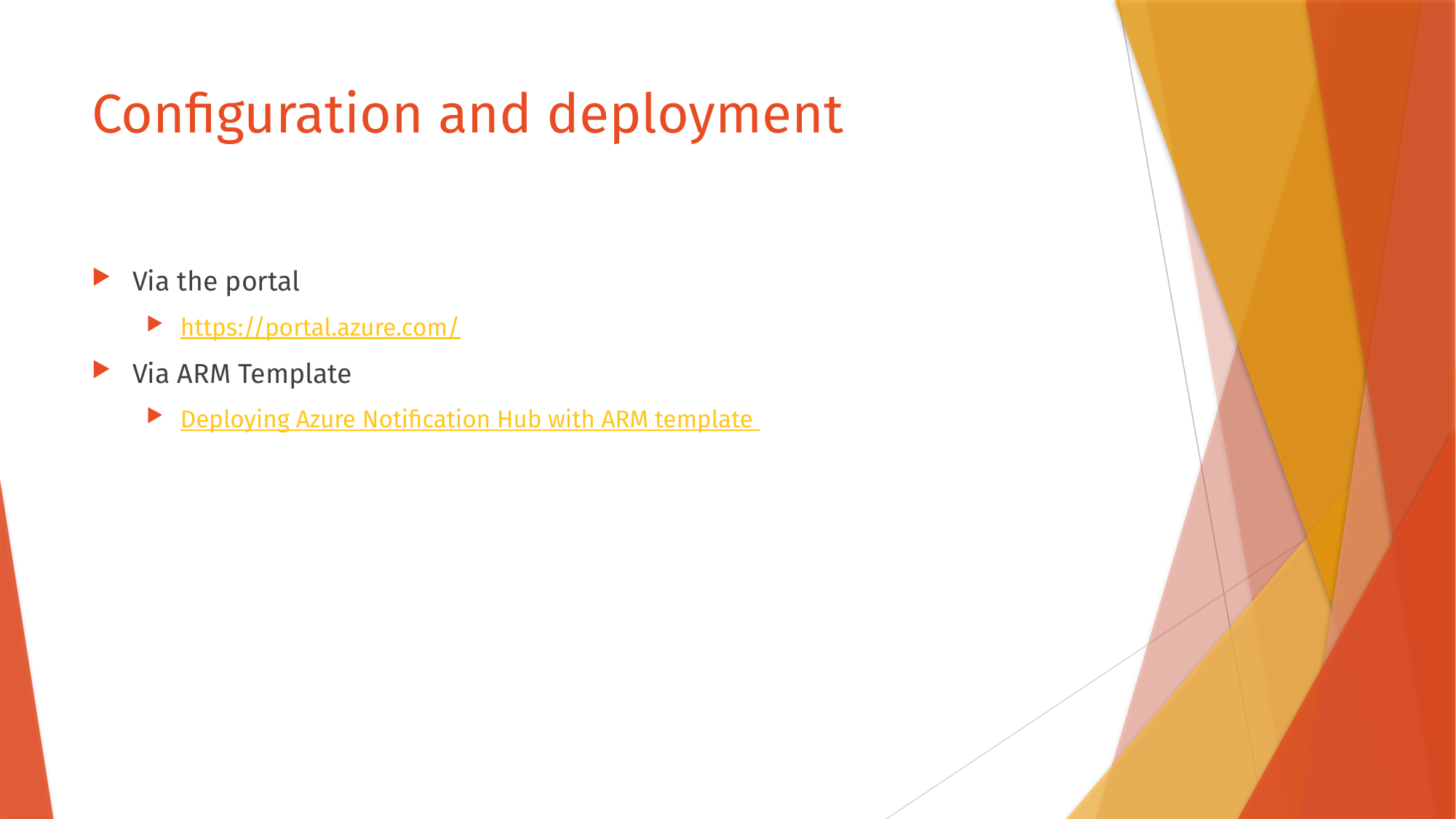

# Configuration and deployment
Via the portal
https://portal.azure.com/
Via ARM Template
Deploying Azure Notification Hub with ARM template